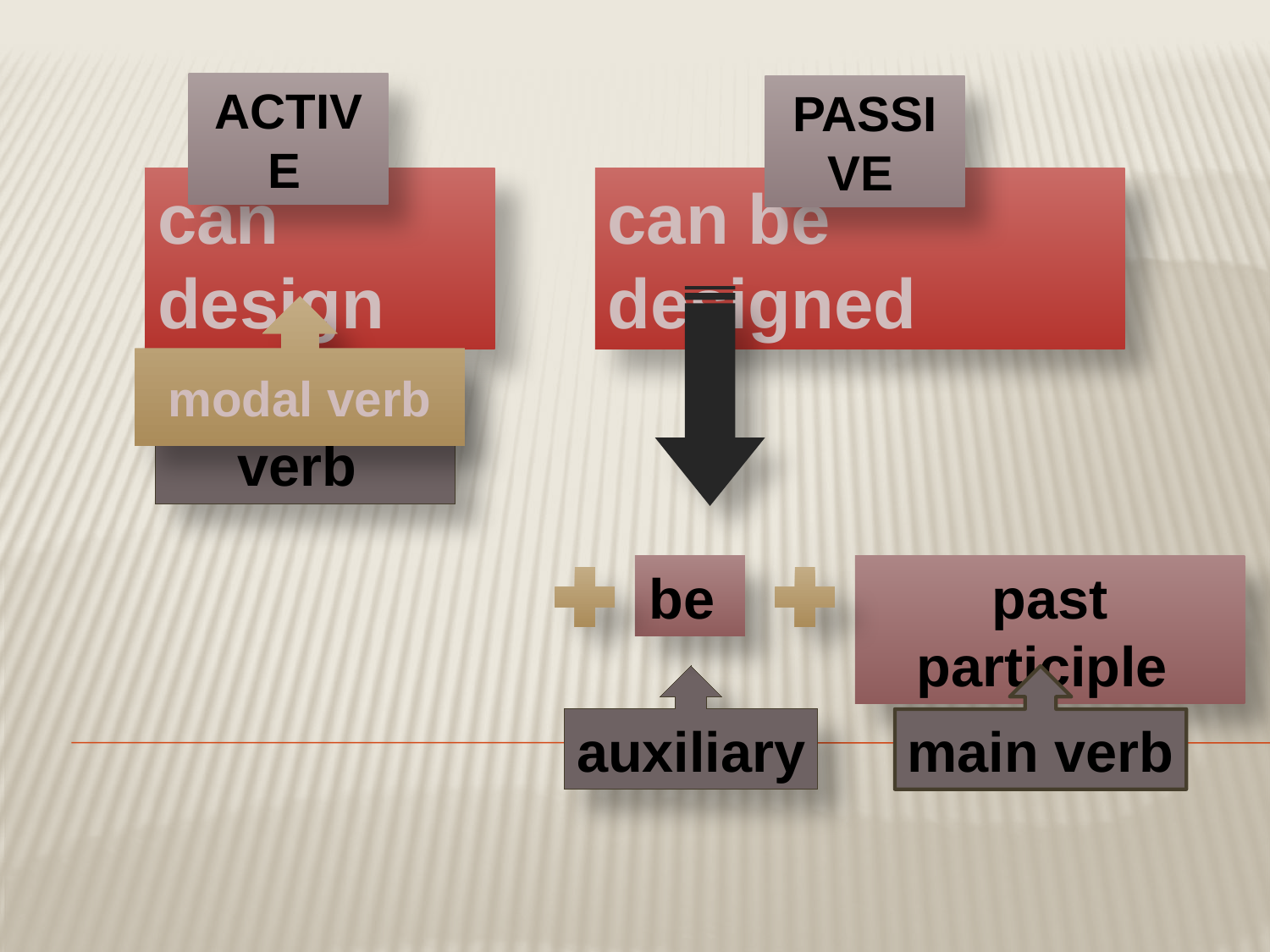

ACTIVE
PASSIVE
can design
can be designed
modal verb

modal verb
be
past participle

auxiliary
main verb